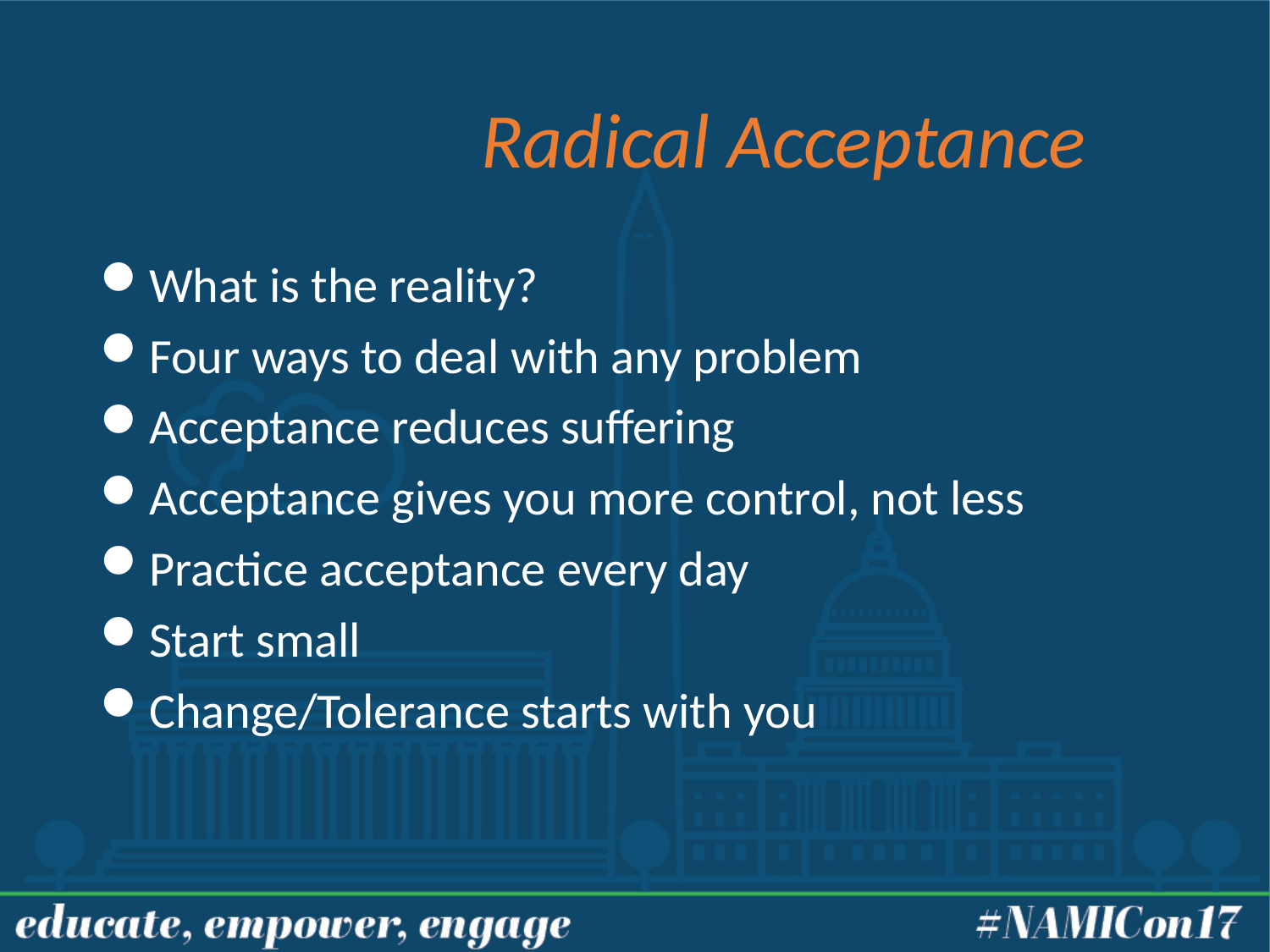

# Radical Acceptance
What is the reality?
Four ways to deal with any problem
Acceptance reduces suffering
Acceptance gives you more control, not less
Practice acceptance every day
Start small
Change/Tolerance starts with you